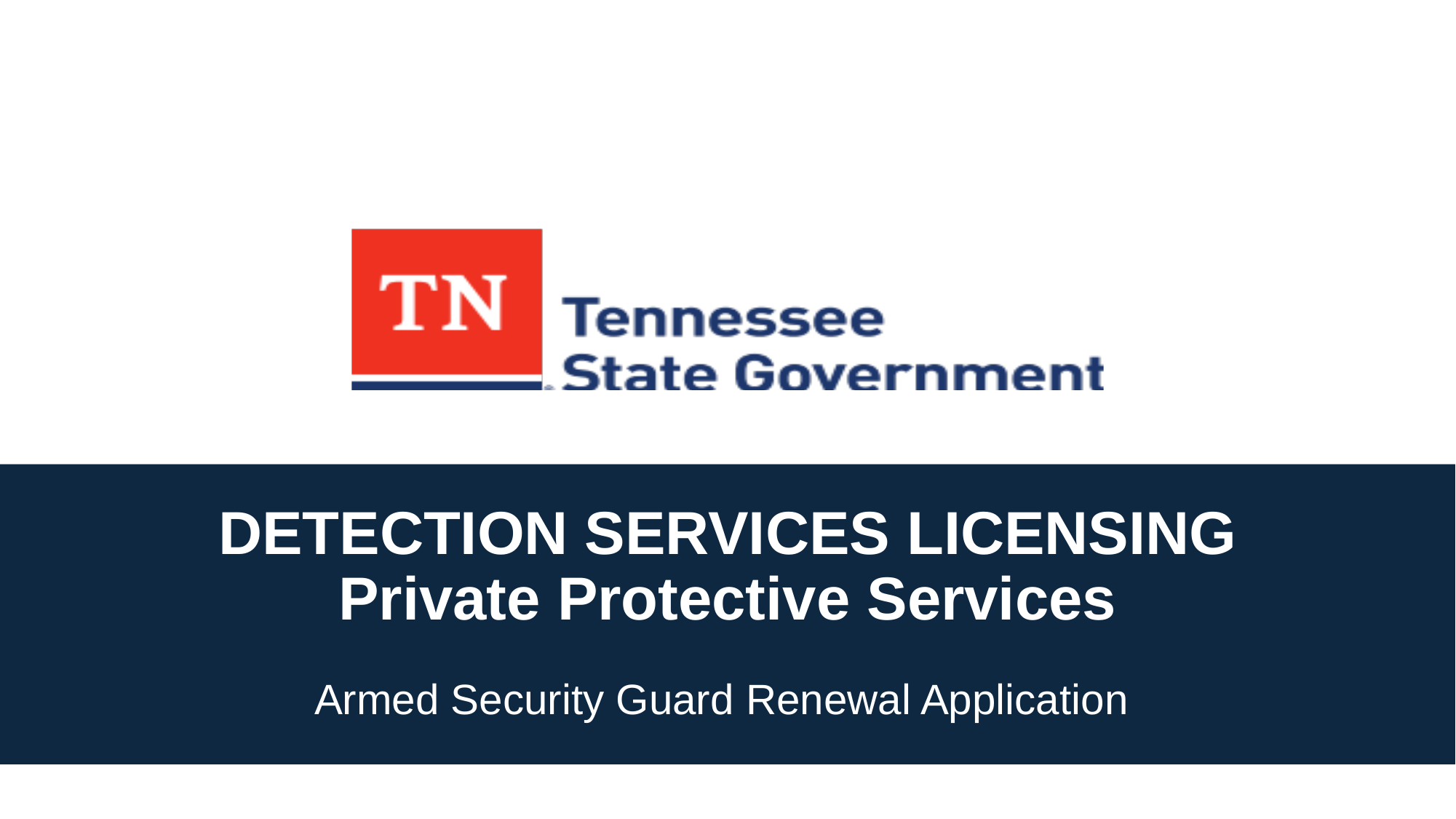

# DETECTION SERVICES LICENSING Private Protective Services
Armed Security Guard Renewal Application